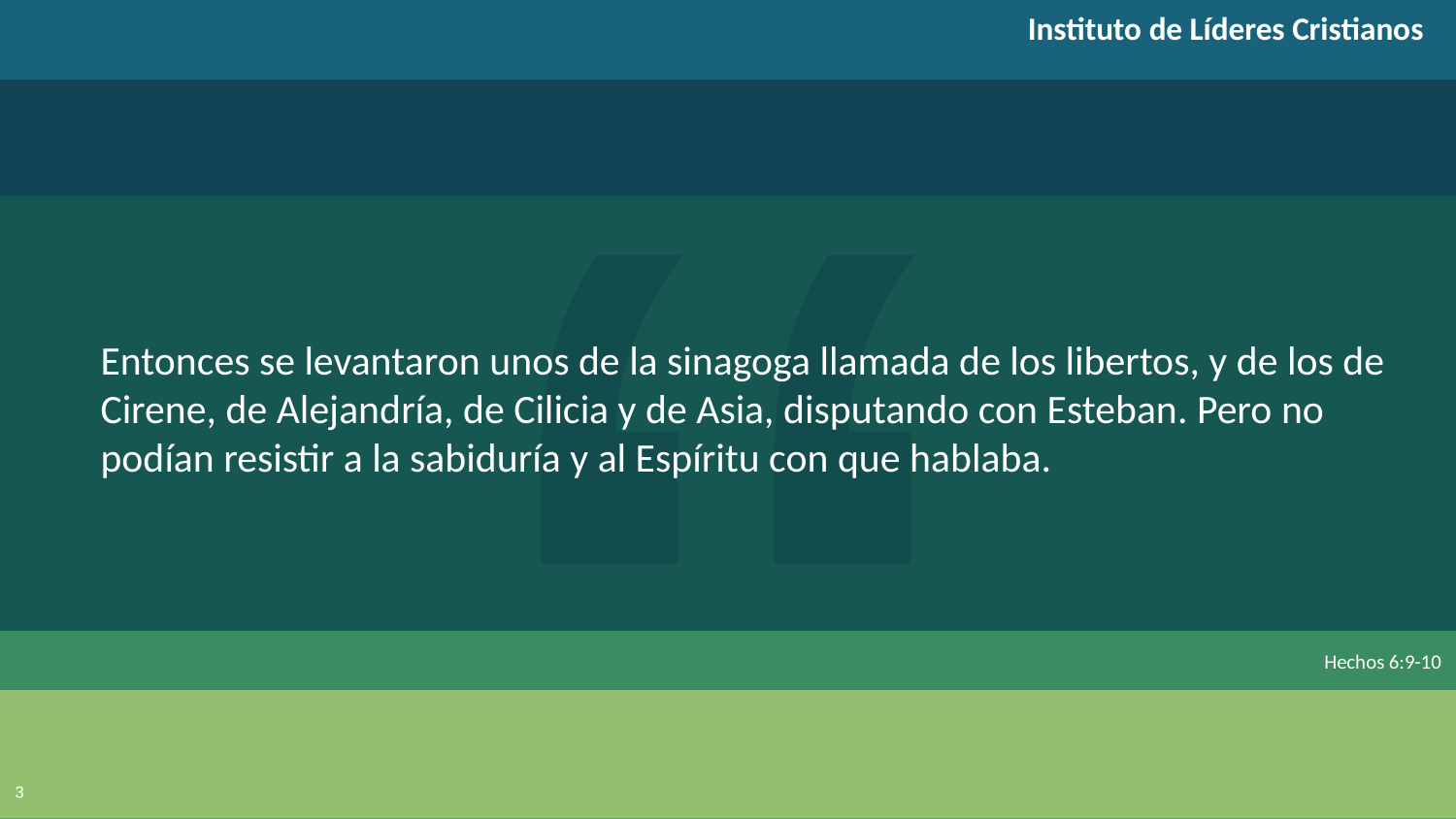

Instituto de Líderes Cristianos

Entonces se levantaron unos de la sinagoga llamada de los libertos, y de los de Cirene, de Alejandría, de Cilicia y de Asia, disputando con Esteban. Pero no podían resistir a la sabiduría y al Espíritu con que hablaba.
Hechos 6:9-10

3